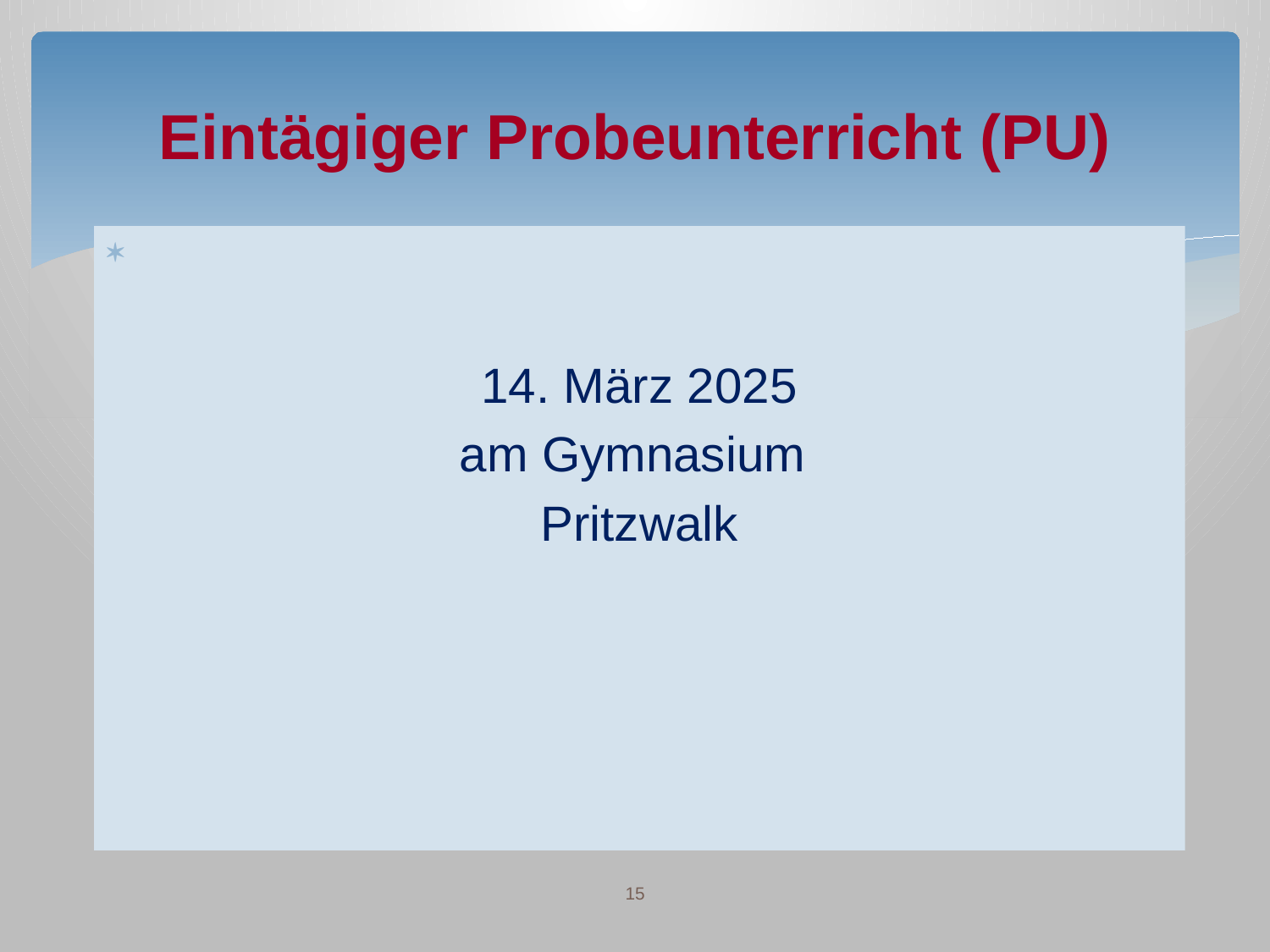

# Eintägiger Probeunterricht (PU)

14. März 2025
am Gymnasium
Pritzwalk

15